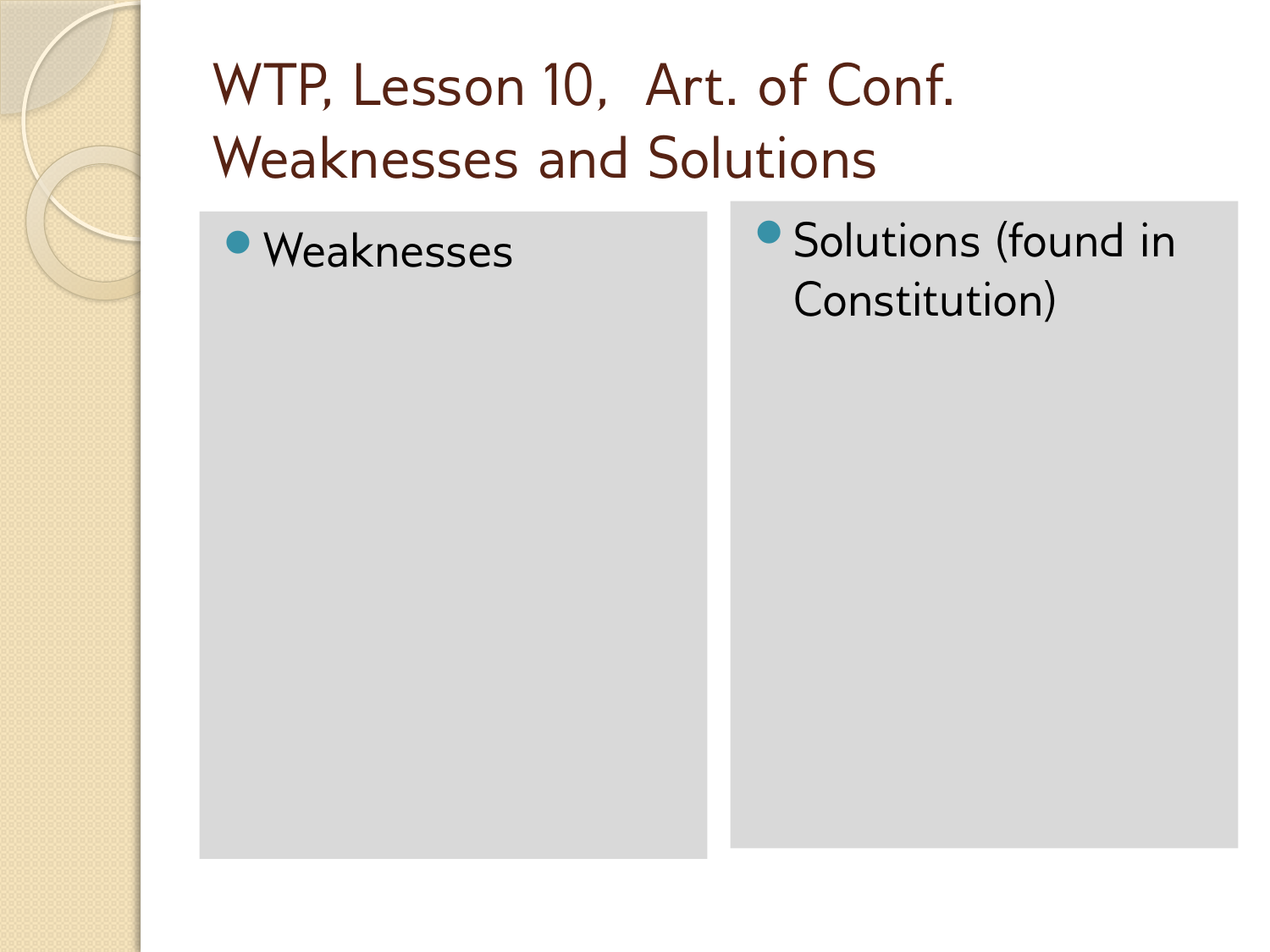

# WTP, Lesson 10,  Art. of Conf. Weaknesses and Solutions
Solutions (found in Constitution)
Weaknesses